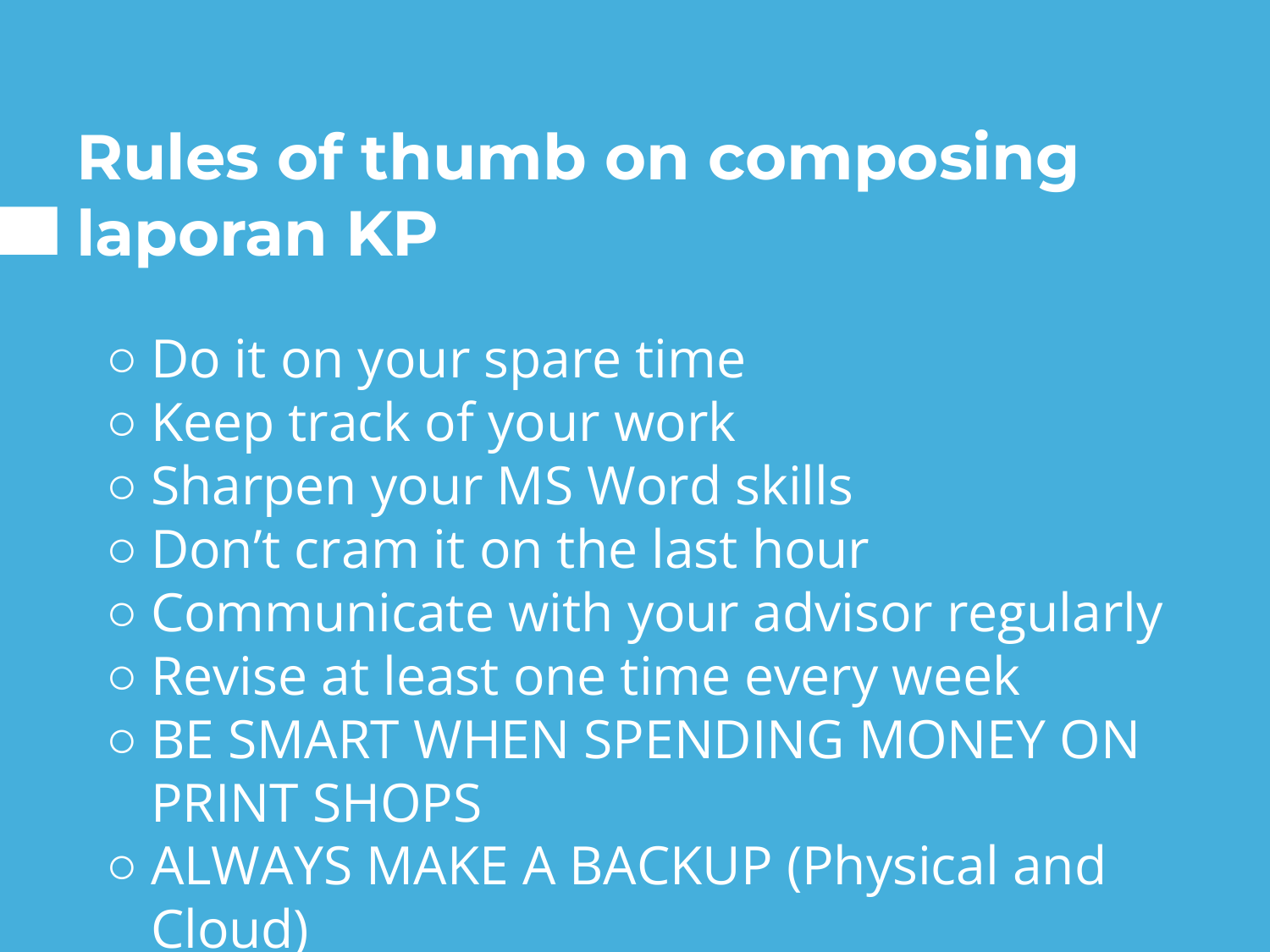

# Rules of thumb on composing laporan KP
Do it on your spare time
Keep track of your work
Sharpen your MS Word skills
Don’t cram it on the last hour
Communicate with your advisor regularly
Revise at least one time every week
BE SMART WHEN SPENDING MONEY ON PRINT SHOPS
ALWAYS MAKE A BACKUP (Physical and Cloud)